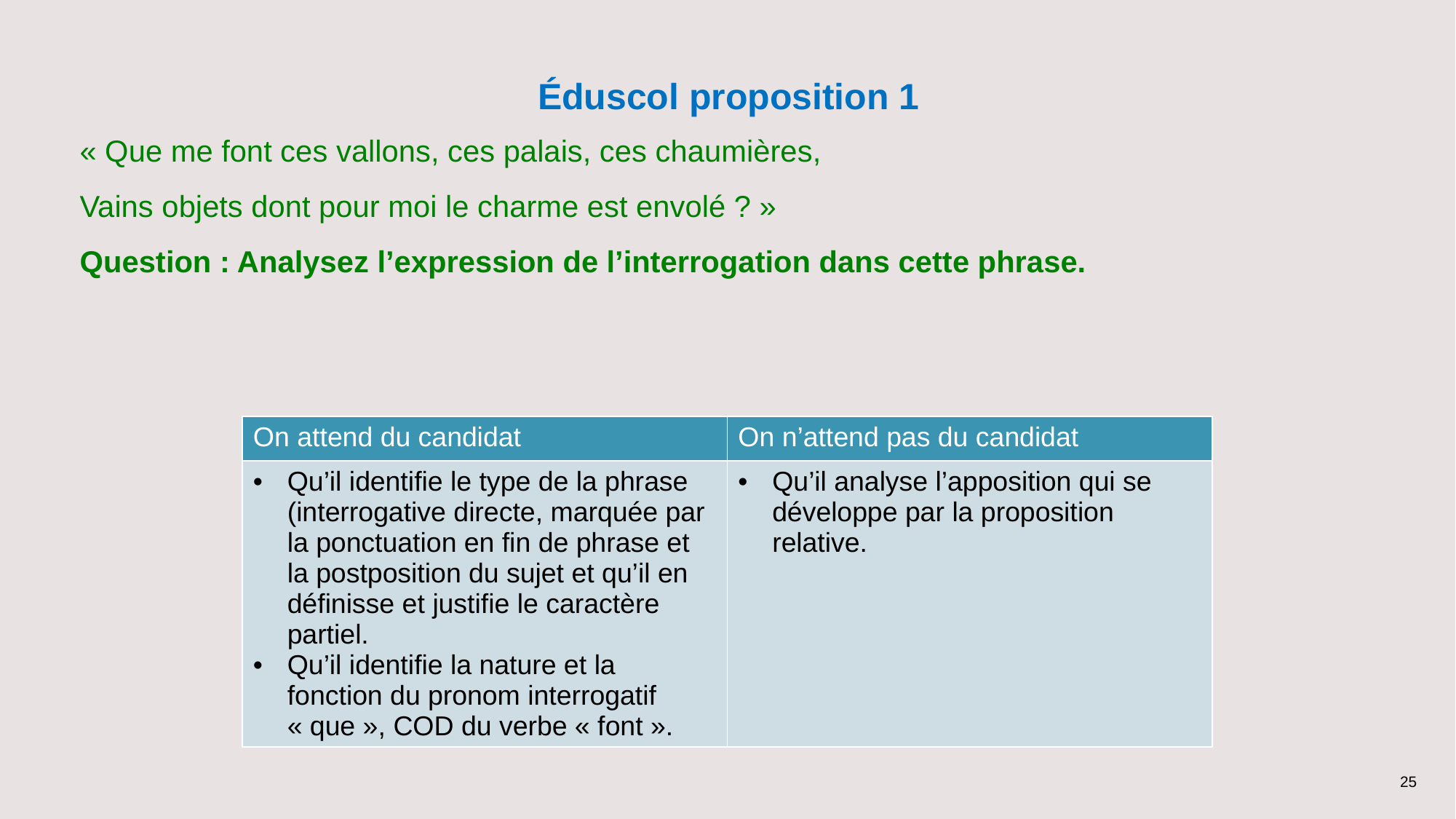

# Éduscol proposition 1
« Que me font ces vallons, ces palais, ces chaumières,
Vains objets dont pour moi le charme est envolé ? »
Question : Analysez l’expression de l’interrogation dans cette phrase.

| On attend du candidat | On n’attend pas du candidat |
| --- | --- |
| Qu’il identifie le type de la phrase (interrogative directe, marquée par la ponctuation en fin de phrase et la postposition du sujet et qu’il en définisse et justifie le caractère partiel. Qu’il identifie la nature et la fonction du pronom interrogatif « que », COD du verbe « font ». | Qu’il analyse l’apposition qui se développe par la proposition relative. |
25